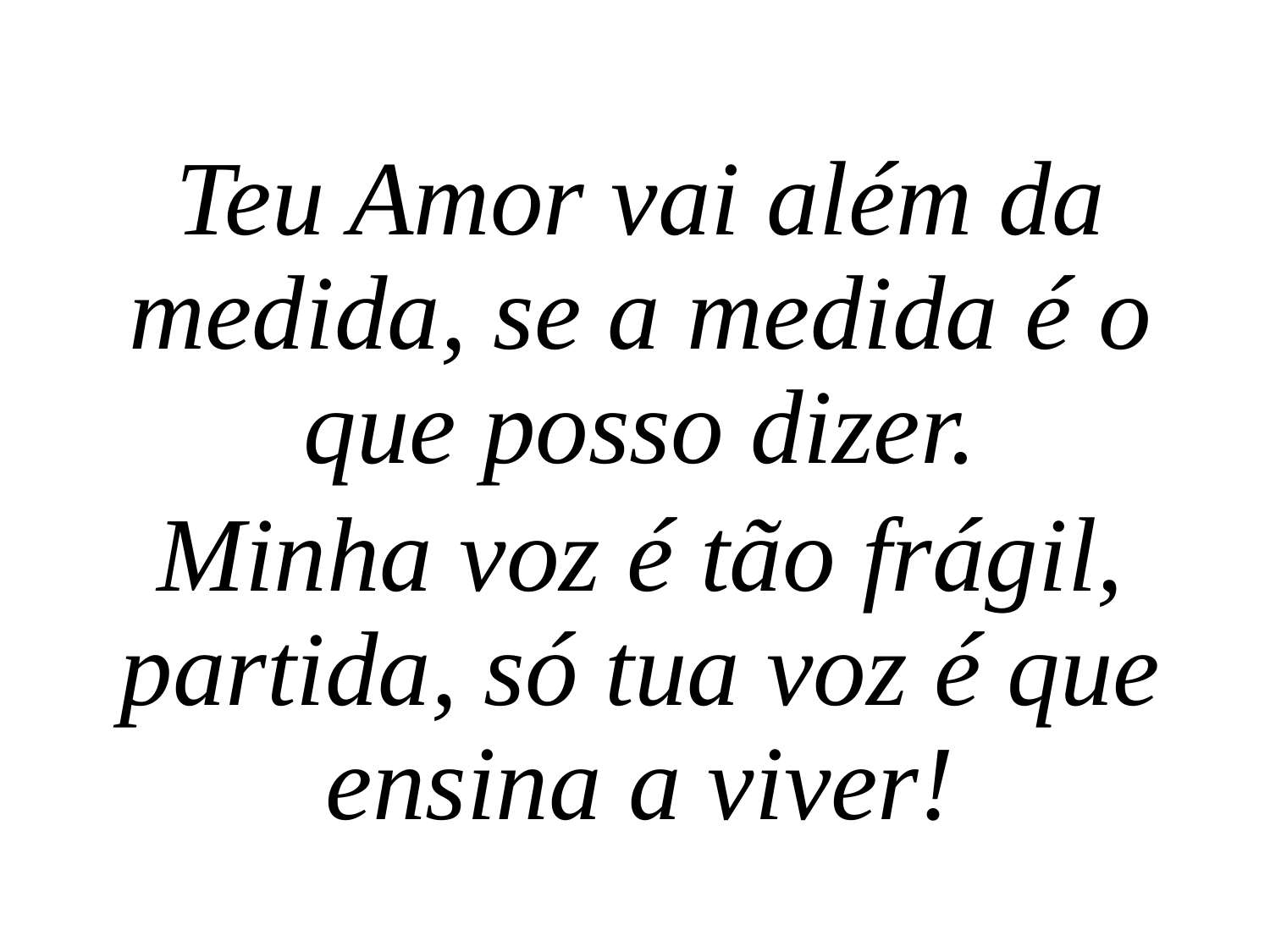

Teu Amor vai além da medida, se a medida é o que posso dizer.
Minha voz é tão frágil, partida, só tua voz é que ensina a viver!